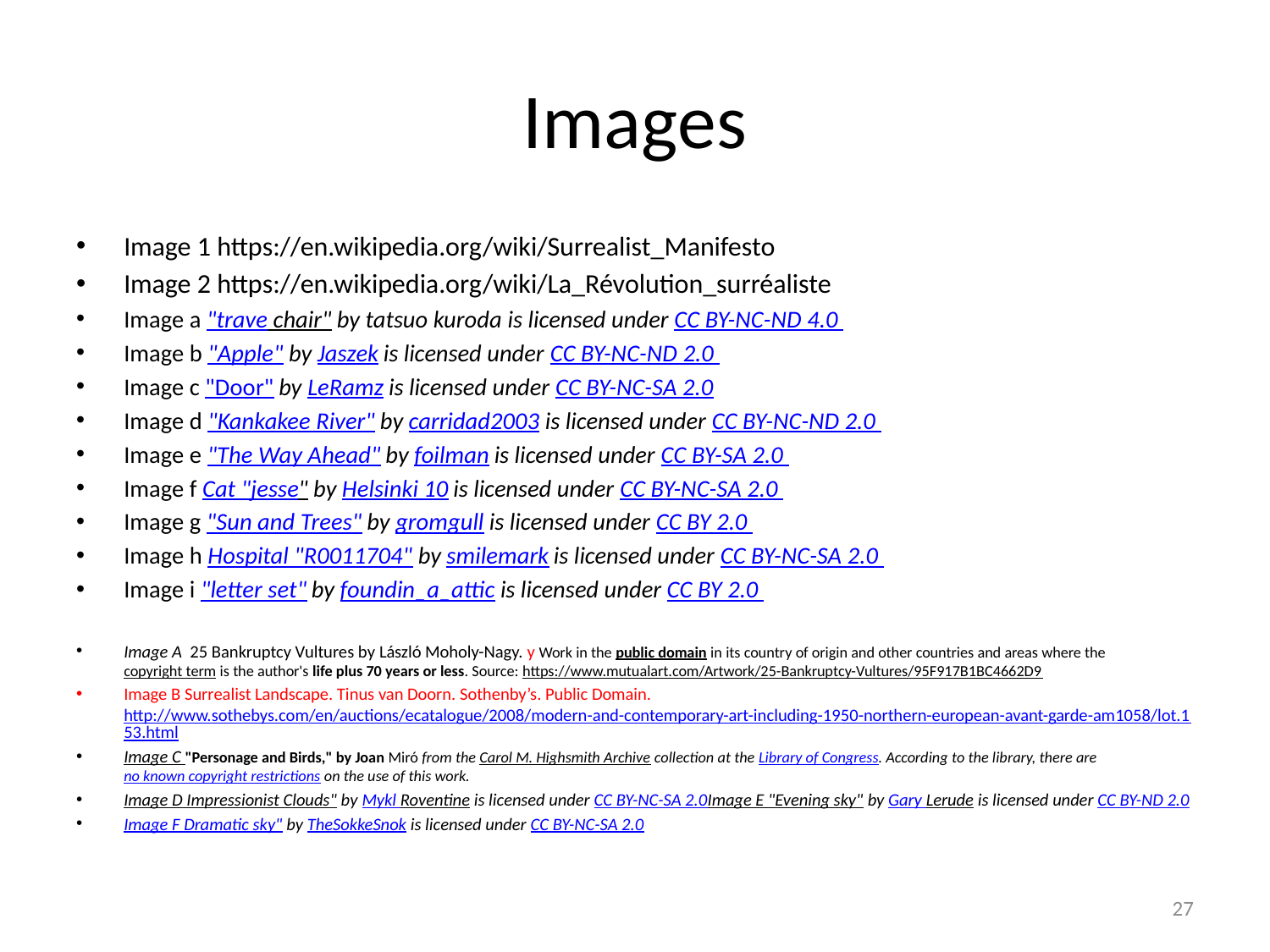

# Images
Image 1 https://en.wikipedia.org/wiki/Surrealist_Manifesto
Image 2 https://en.wikipedia.org/wiki/La_Révolution_surréaliste
Image a "trave chair" by tatsuo kuroda is licensed under CC BY-NC-ND 4.0
Image b "Apple" by Jaszek is licensed under CC BY-NC-ND 2.0
Image c "Door" by LeRamz is licensed under CC BY-NC-SA 2.0
Image d "Kankakee River" by carridad2003 is licensed under CC BY-NC-ND 2.0
Image e "The Way Ahead" by foilman is licensed under CC BY-SA 2.0
Image f Cat "jesse" by Helsinki 10 is licensed under CC BY-NC-SA 2.0
Image g "Sun and Trees" by gromgull is licensed under CC BY 2.0
Image h Hospital "R0011704" by smilemark is licensed under CC BY-NC-SA 2.0
Image i "letter set" by foundin_a_attic is licensed under CC BY 2.0

Image A  25 Bankruptcy Vultures by László Moholy-Nagy. y Work in the public domain in its country of origin and other countries and areas where the copyright term is the author's life plus 70 years or less. Source: https://www.mutualart.com/Artwork/25-Bankruptcy-Vultures/95F917B1BC4662D9
Image B Surrealist Landscape. Tinus van Doorn. Sothenby’s. Public Domain. http://www.sothebys.com/en/auctions/ecatalogue/2008/modern-and-contemporary-art-including-1950-northern-european-avant-garde-am1058/lot.153.html
Image C "Personage and Birds," by Joan Miró from the Carol M. Highsmith Archive collection at the Library of Congress. According to the library, there are no known copyright restrictions on the use of this work.
Image D Impressionist Clouds" by Mykl Roventine is licensed under CC BY-NC-SA 2.0
Image E "Evening sky" by Gary Lerude is licensed under CC BY-ND 2.0
Image F Dramatic sky" by TheSokkeSnok is licensed under CC BY-NC-SA 2.0
27